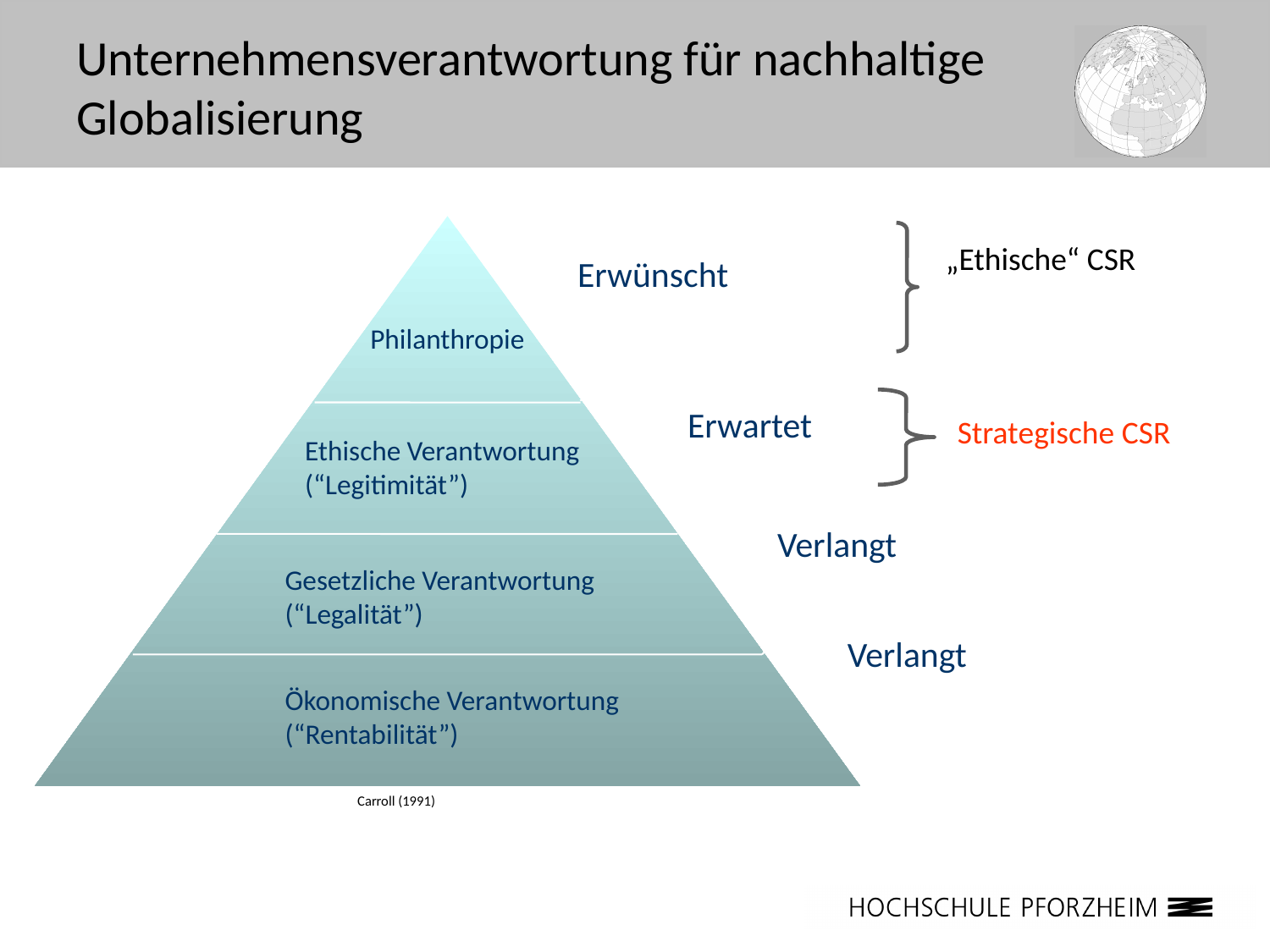

# Unternehmensverantwortung für nachhaltige Globalisierung

„Ethische“ CSR
Erwünscht
Philanthropie

Erwartet
Strategische CSR
Ethische Verantwortung (“Legitimität”)
Verlangt
Gesetzliche Verantwortung (“Legalität”)
Verlangt
Ökonomische Verantwortung (“Rentabilität”)

Carroll (1991)